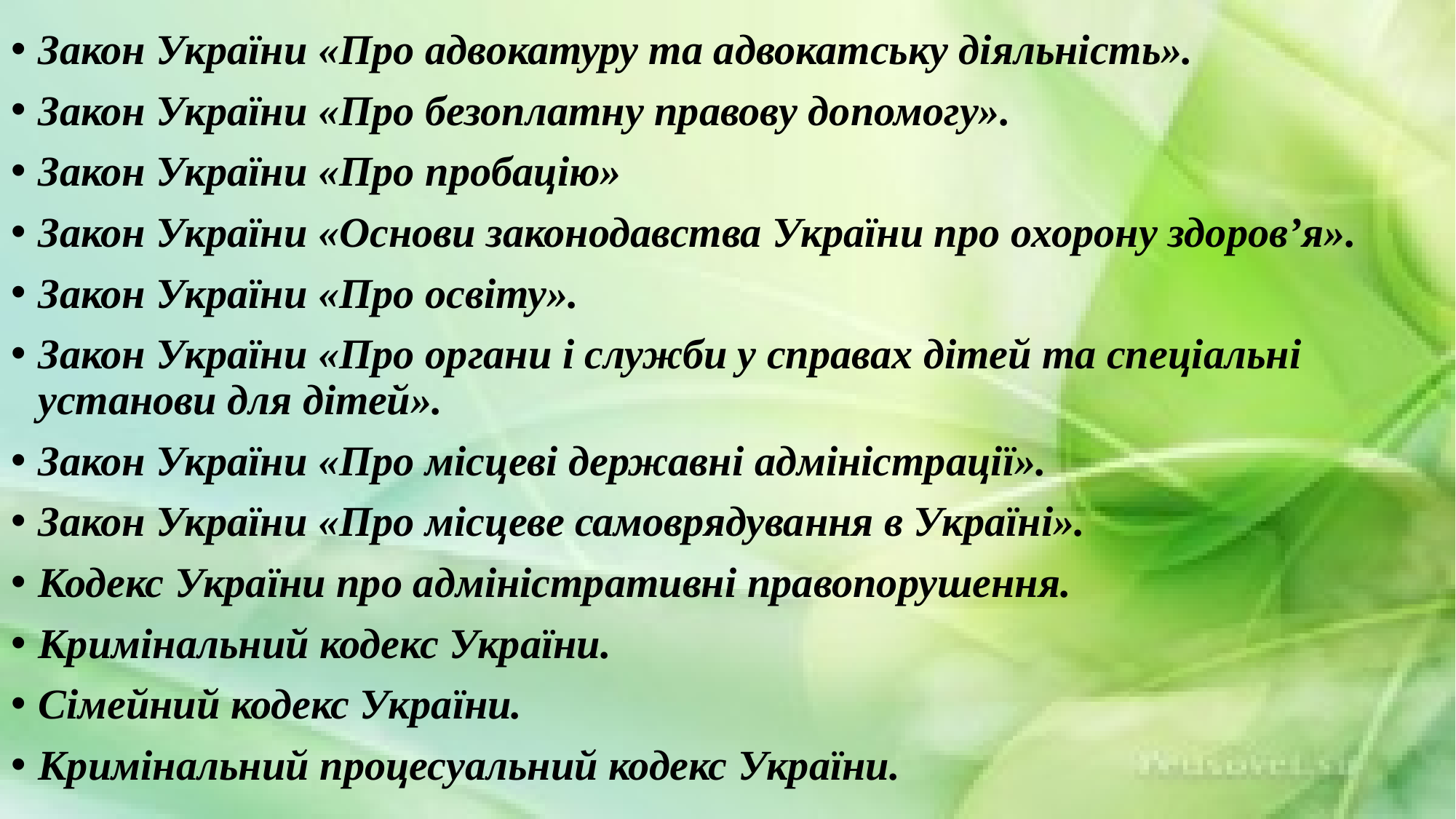

Закон України «Про адвокатуру та адвокатську діяльність».
Закон України «Про безоплатну правову допомогу».
Закон України «Про пробацію»
Закон України «Основи законодавства України про охорону здоров’я».
Закон України «Про освіту».
Закон України «Про органи і служби у справах дітей та спеціальні установи для дітей».
Закон України «Про місцеві державні адміністрації».
Закон України «Про місцеве самоврядування в Україні».
Кодекс України про адміністративні правопорушення.
Кримінальний кодекс України.
Сімейний кодекс України.
Кримінальний процесуальний кодекс України.